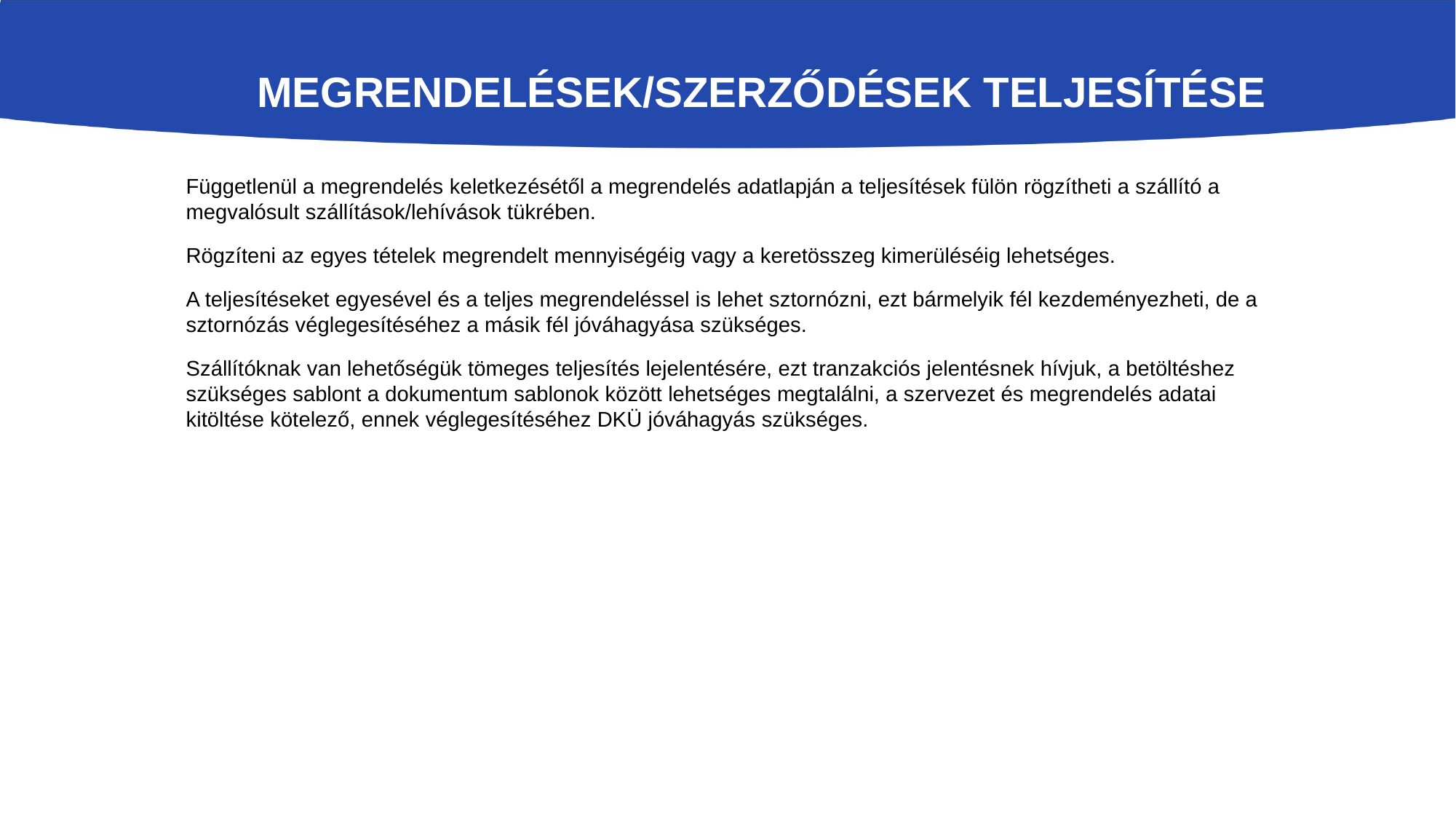

# Megrendelések/szerződések teljesítése
Függetlenül a megrendelés keletkezésétől a megrendelés adatlapján a teljesítések fülön rögzítheti a szállító a megvalósult szállítások/lehívások tükrében.
Rögzíteni az egyes tételek megrendelt mennyiségéig vagy a keretösszeg kimerüléséig lehetséges.
A teljesítéseket egyesével és a teljes megrendeléssel is lehet sztornózni, ezt bármelyik fél kezdeményezheti, de a sztornózás véglegesítéséhez a másik fél jóváhagyása szükséges.
Szállítóknak van lehetőségük tömeges teljesítés lejelentésére, ezt tranzakciós jelentésnek hívjuk, a betöltéshez szükséges sablont a dokumentum sablonok között lehetséges megtalálni, a szervezet és megrendelés adatai kitöltése kötelező, ennek véglegesítéséhez DKÜ jóváhagyás szükséges.